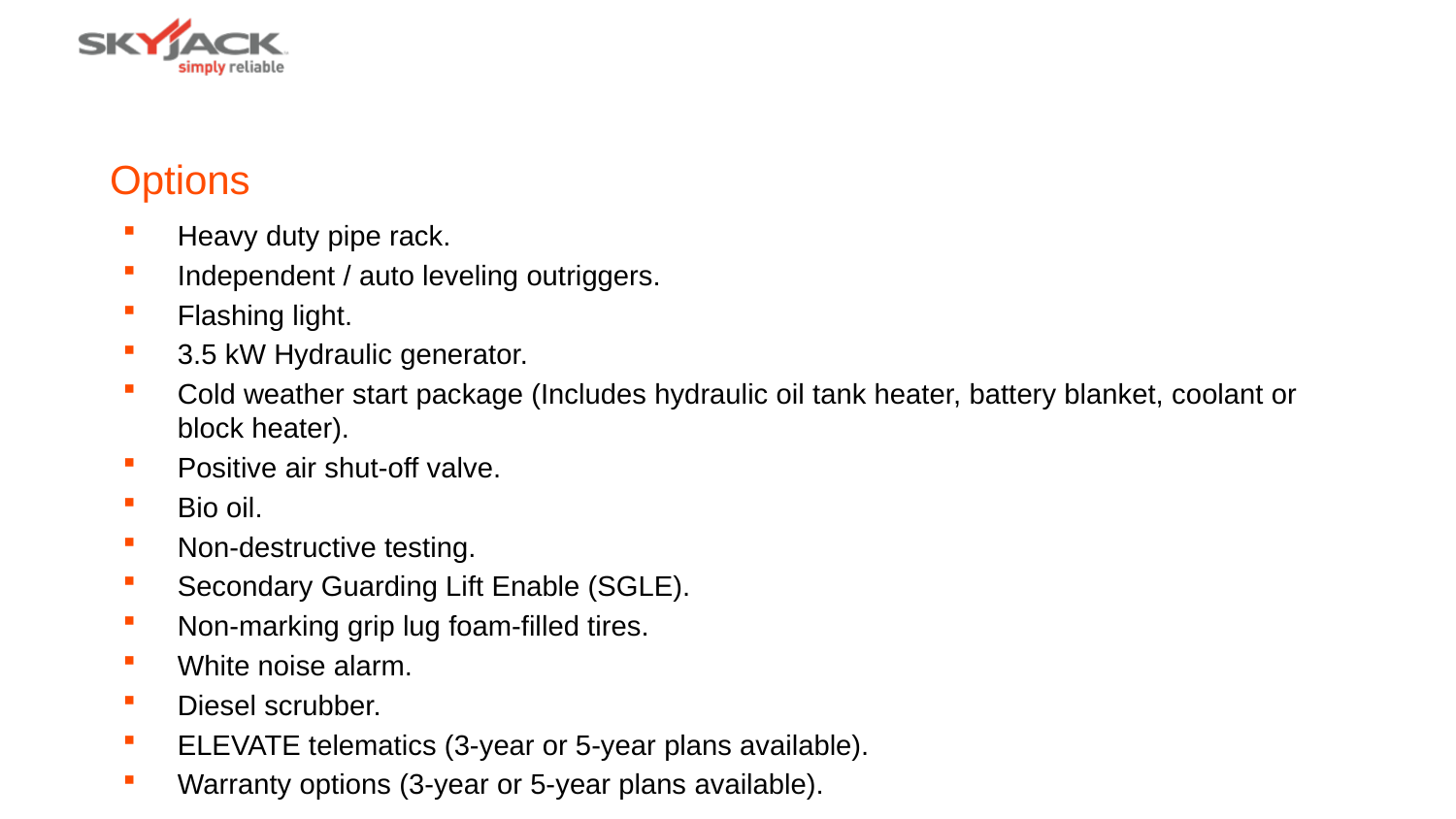

# Options
Heavy duty pipe rack.
Independent / auto leveling outriggers.
Flashing light.
3.5 kW Hydraulic generator.
Cold weather start package (Includes hydraulic oil tank heater, battery blanket, coolant or block heater).
Positive air shut-off valve.
Bio oil.
Non-destructive testing.
Secondary Guarding Lift Enable (SGLE).
Non-marking grip lug foam-filled tires.
White noise alarm.
Diesel scrubber.
ELEVATE telematics (3-year or 5-year plans available).
Warranty options (3-year or 5-year plans available).